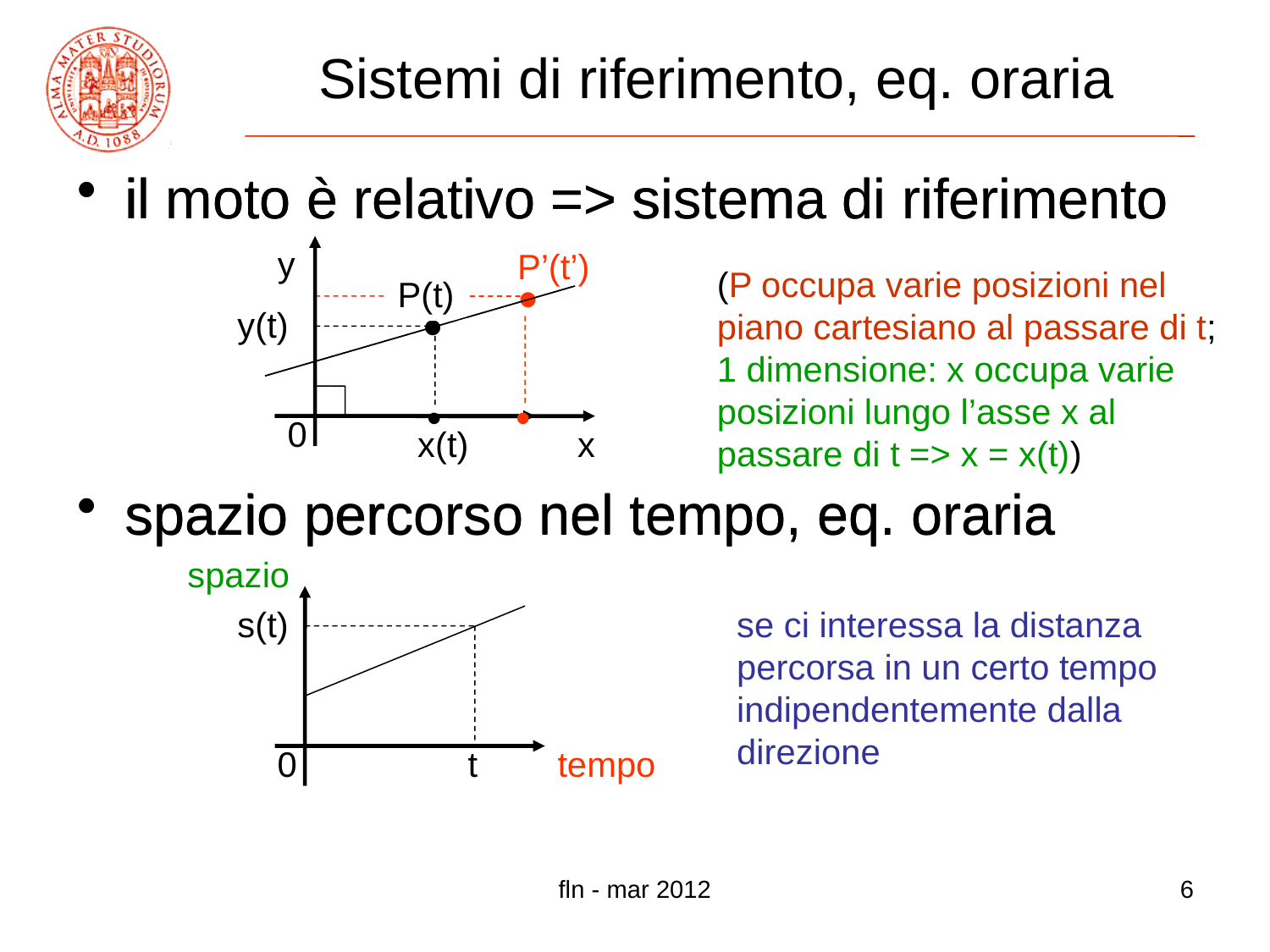

# Sistemi di riferimento, eq. oraria
il moto è relativo => sistema di riferimento

spazio percorso nel tempo, eq. oraria
il moto è relativo => sistema di riferimento

spazio percorso nel tempo, eq. oraria
y

(P occupa varie posizioni nel
piano cartesiano al passare di t;
1 dimensione: x occupa varie
posizioni lungo l’asse x al
passare di t => x = x(t))

0
x

x(t)
P’(t’)
●
P(t)
P(t)

y(t)

●

•
•

x

spazio

s(t)
se ci interessa la distanza
percorsa in un certo tempo
indipendentemente dalla
direzione

0
t
tempo

fln - mar 2012
6